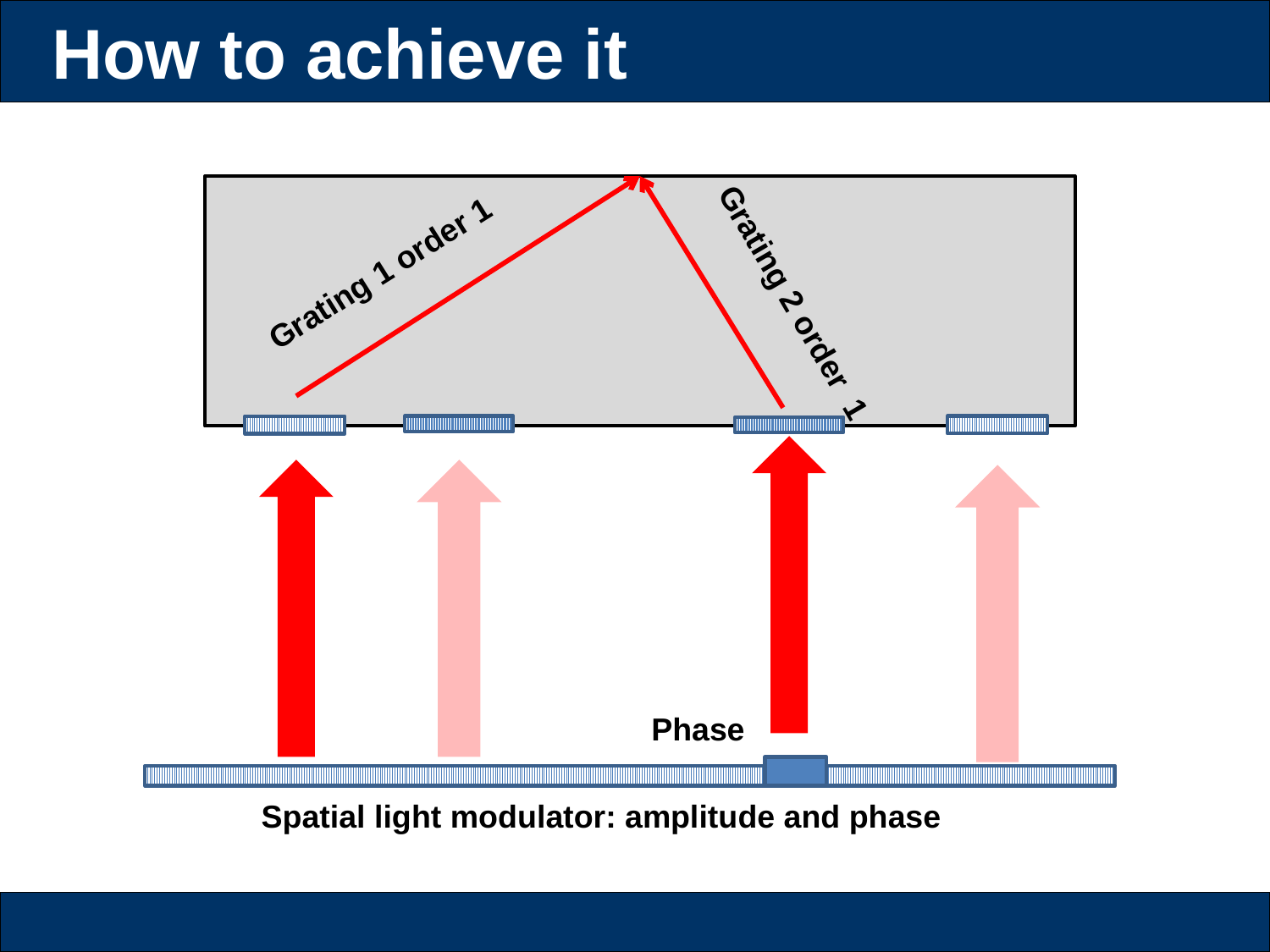

How to achieve it

 Grating 1 order 1
 Grating 2 order  1

 Phase

Spatial light modulator: amplitude and phase